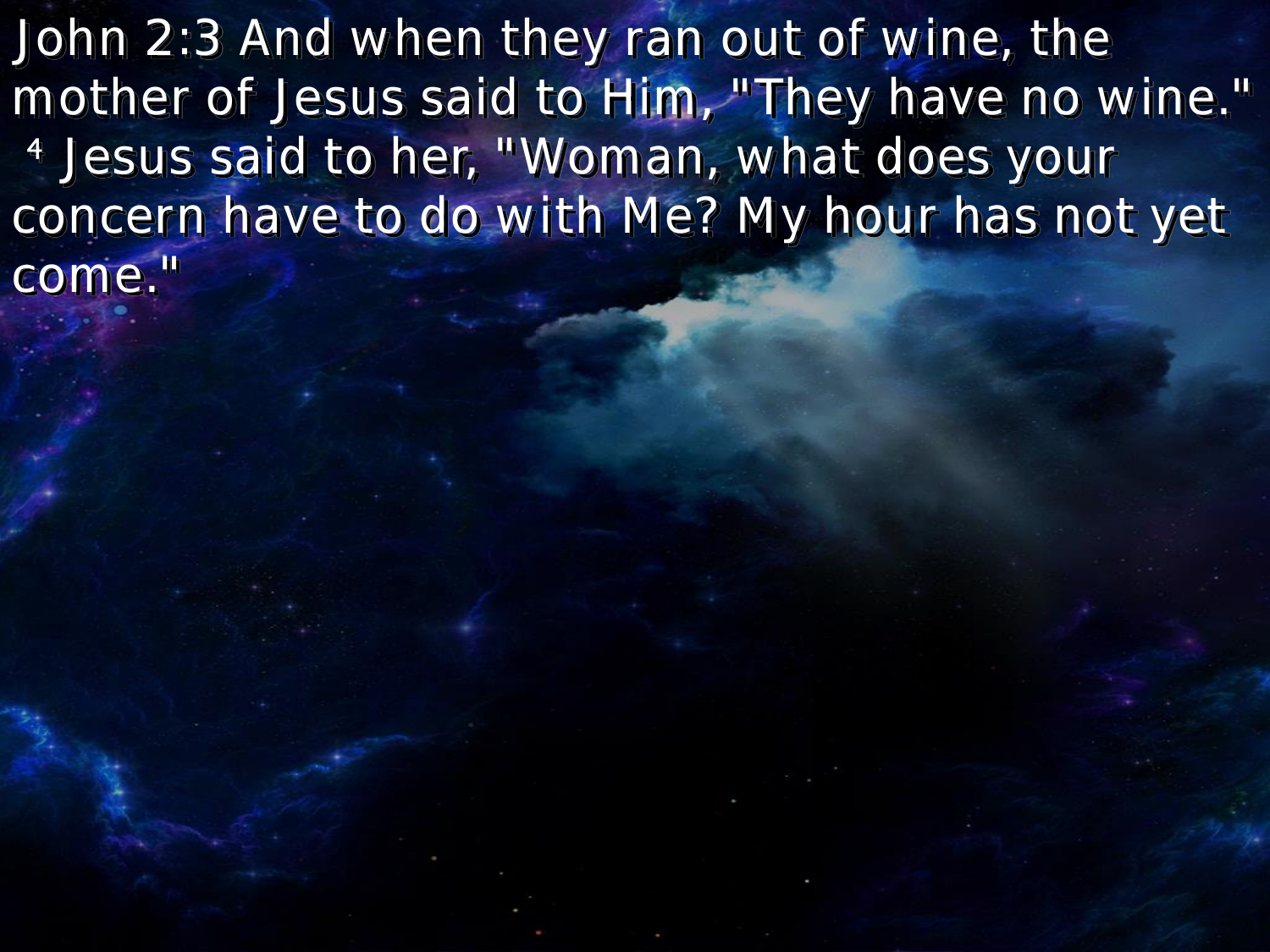

John 2:3 And when they ran out of wine, the mother of Jesus said to Him, "They have no wine."  4 Jesus said to her, "Woman, what does your concern have to do with Me? My hour has not yet come."